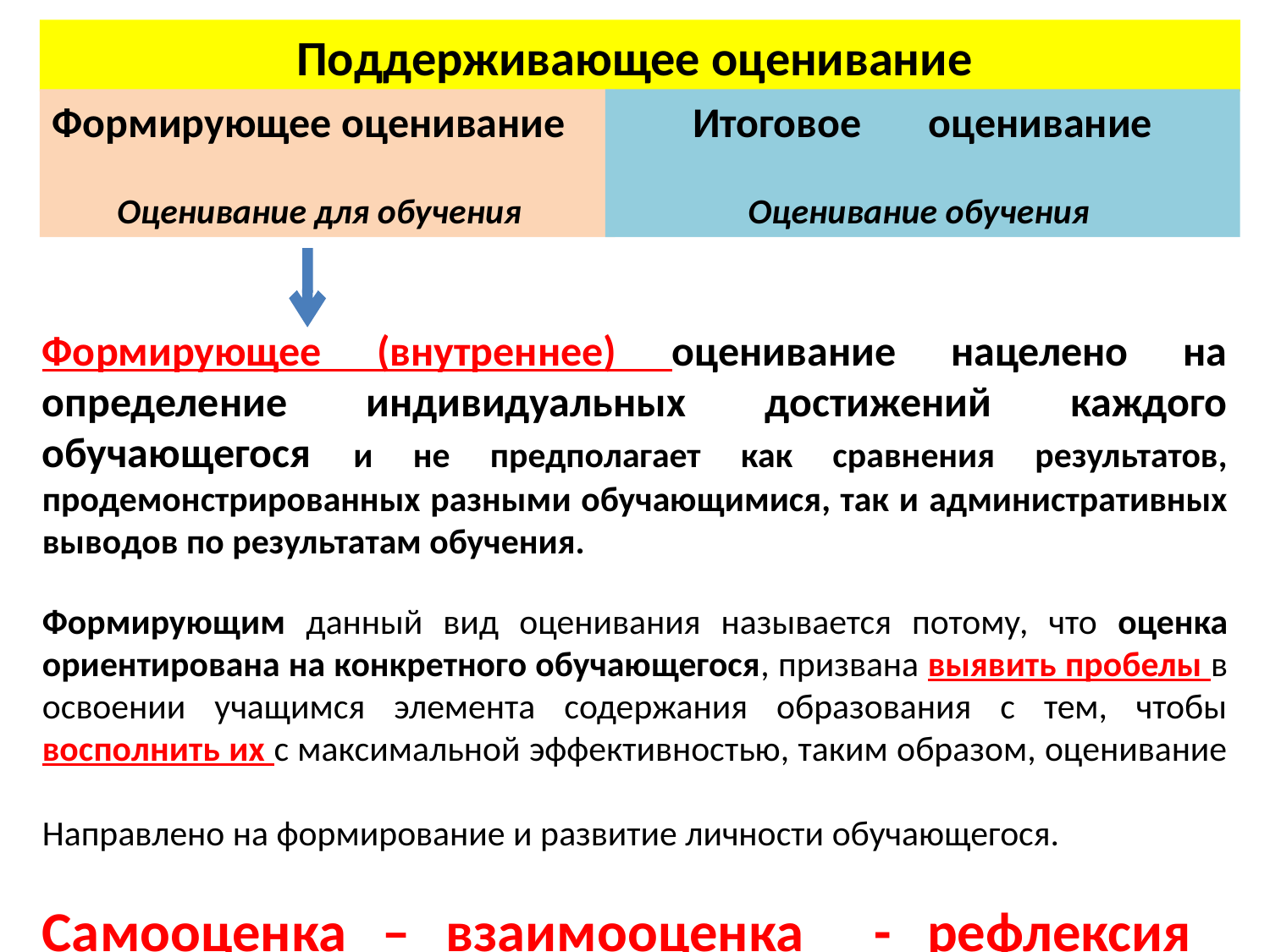

Поддерживающее оценивание
Формирующее оценивание

Оценивание для обучения
Итоговое       оценивание

Оценивание обучения
Формирующее (внутреннее) оценивание нацелено на определение индивидуальных достижений каждого обучающегося и не предполагает как сравнения результатов, продемонстрированных разными обучающимися, так и административных выводов по результатам обучения.

Формирующим данный вид оценивания называется потому, что оценка
ориентирована на конкретного обучающегося, призвана выявить пробелы в
освоении учащимся элемента содержания образования с тем, чтобы восполнить их с максимальной эффективностью, таким образом, оценивание
Направлено на формирование и развитие личности обучающегося.

Самооценка – взаимооценка  - рефлексия